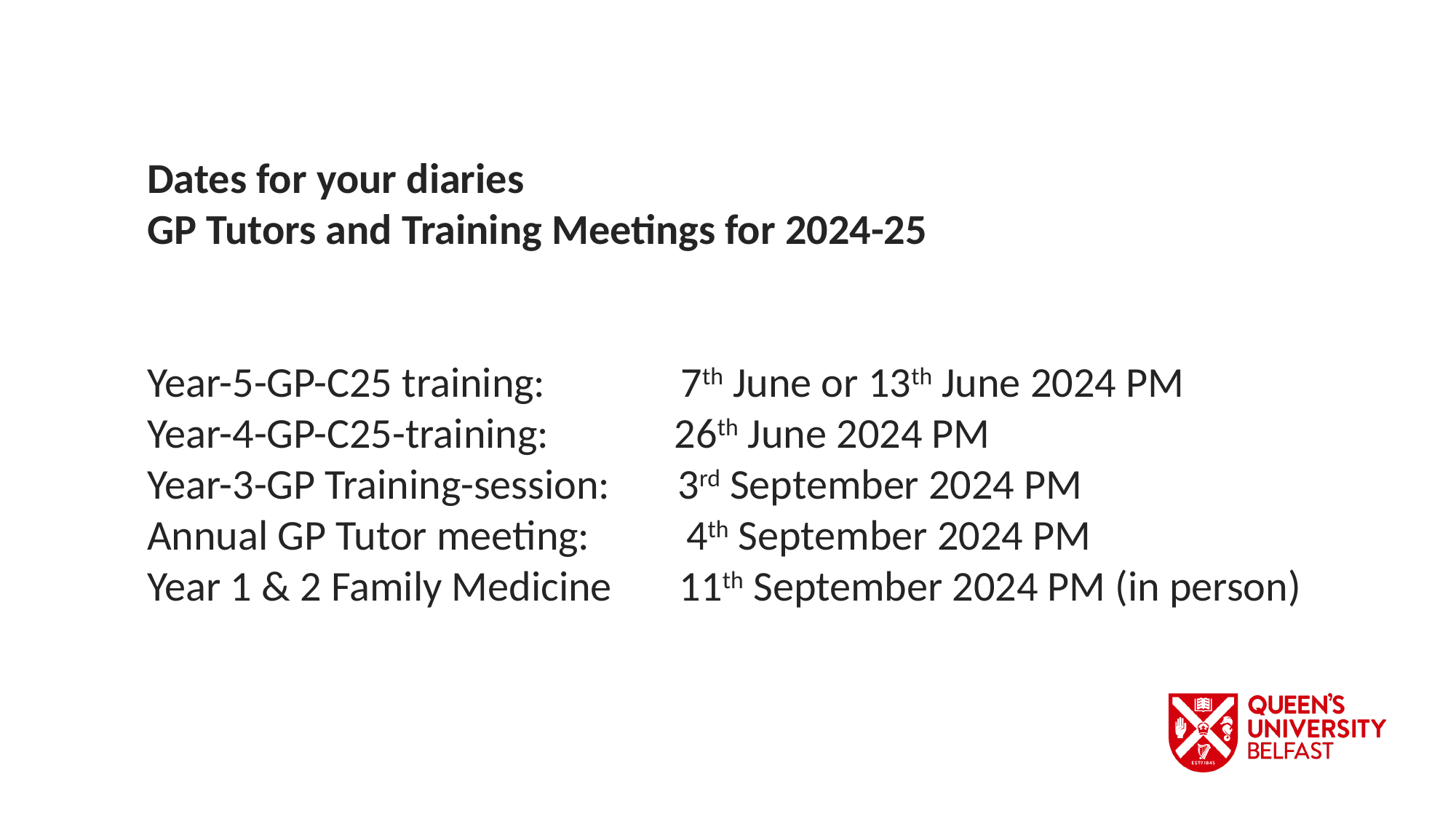

Dates for your diaries
GP Tutors and Training Meetings for 2024-25

Year-5-GP-C25 training:              7th June or 13th June 2024 PM
Year-4-GP-C25-training:             26th June 2024 PM
Year-3-GP Training-session:       3rd September 2024 PM
Annual GP Tutor meeting:          4th September 2024 PM
Year 1 & 2 Family Medicine       11th September 2024 PM (in person)